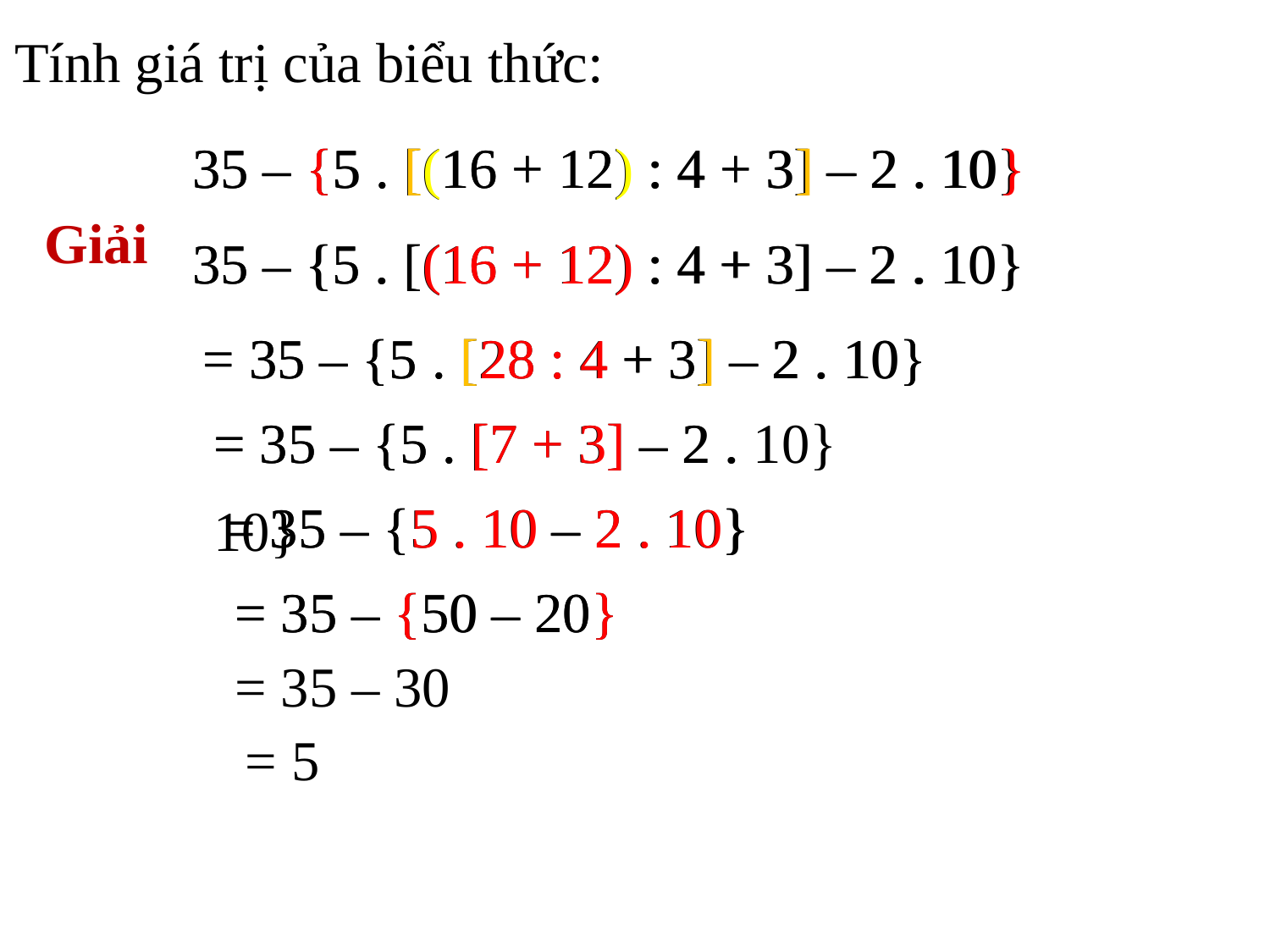

Tính giá trị của biểu thức:
35 – {5 . [(16 + 12) : 4 + 3] – 2 . 10}
35 – {5 . [(16 + 12) : 4 + 3] – 2 . 10}
Giải
35 – {5 . [(16 + 12) : 4 + 3] – 2 . 10}
35 – {5 . [(16 + 12) : 4 + 3] – 2 . 10}
= 35 – {5 . [28 : 4 + 3] – 2 . 10}
= 35 – {5 . [28 : 4 + 3] – 2 . 10}
= 35 – {5 . [7 + 3] – 2 . 10}
= 35 – {5 . [7 + 3] – 2 . 10}
= 35 – {5 . 10 – 2 . 10}
= 35 – {5 . 10 – 2 . 10}
= 35 – {50 – 20}
= 35 – {50 – 20}
= 35 – 30
= 5